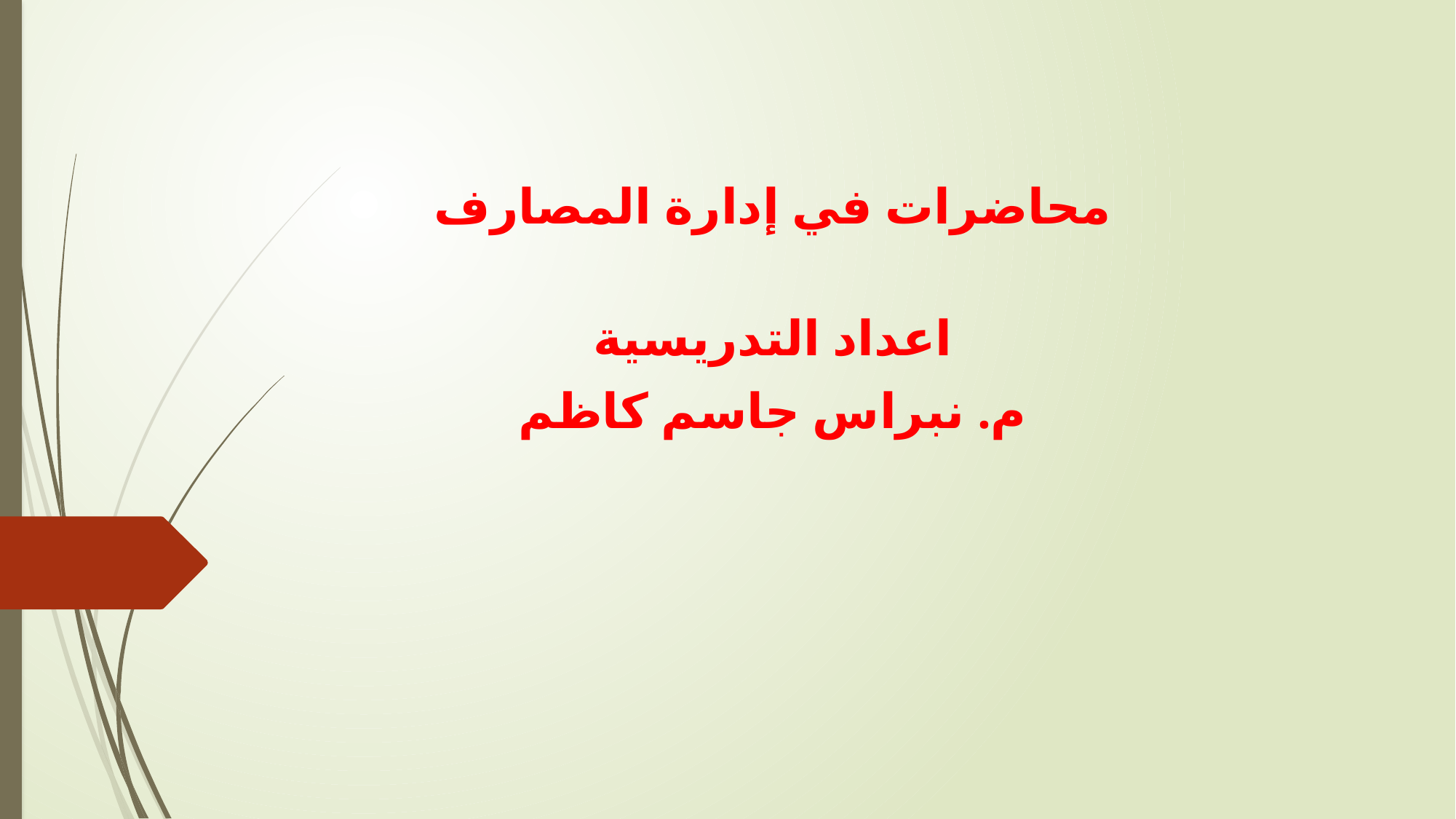

محاضرات في إدارة المصارف
اعداد التدريسية
م. نبراس جاسم كاظم